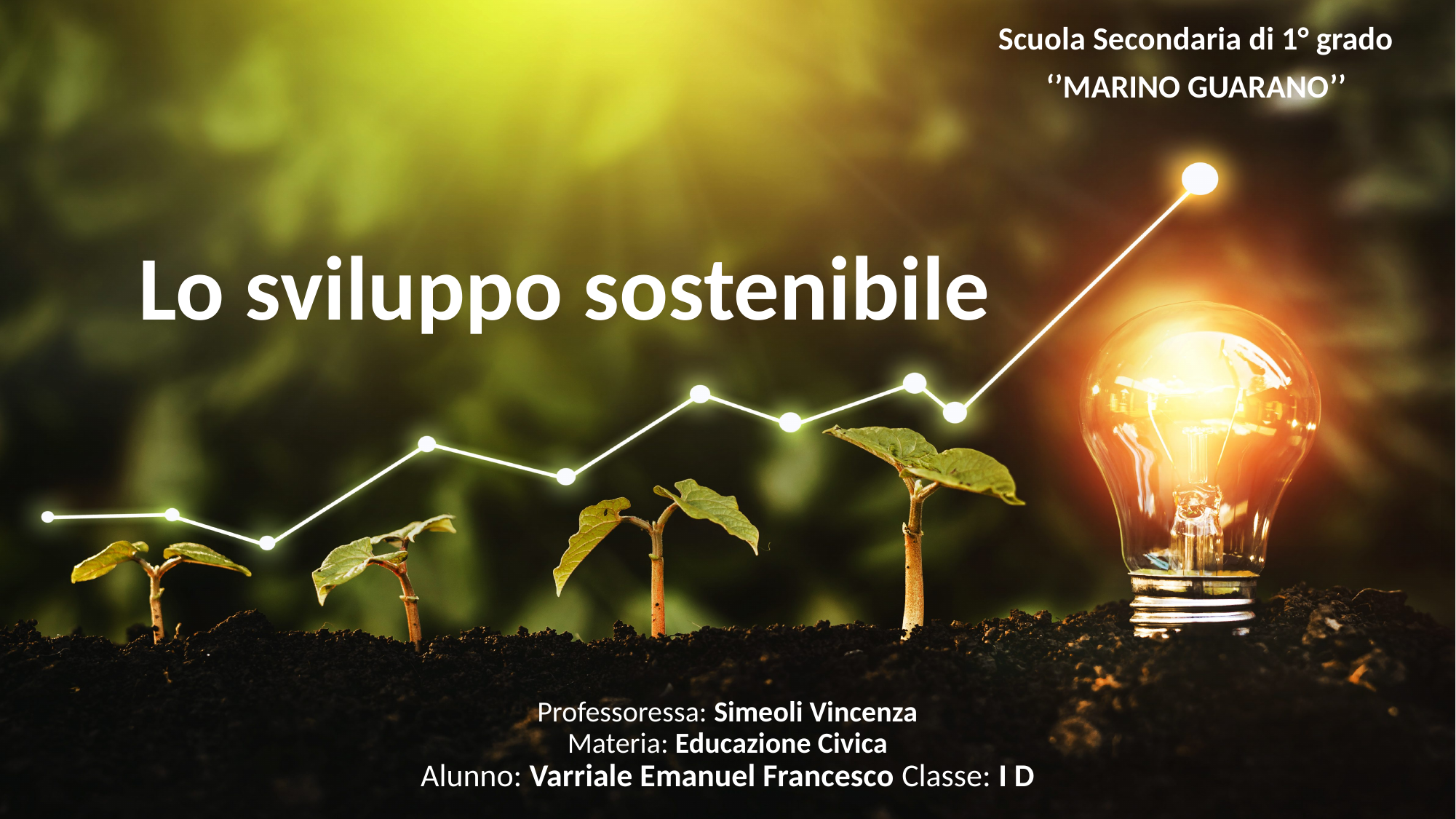

Scuola Secondaria di 1° grado
‘’MARINO GUARANO’’

Lo sviluppo sostenibile

Professoressa: Simeoli Vincenza
Materia: Educazione Civica
Alunno: Varriale Emanuel Francesco Classe: I D